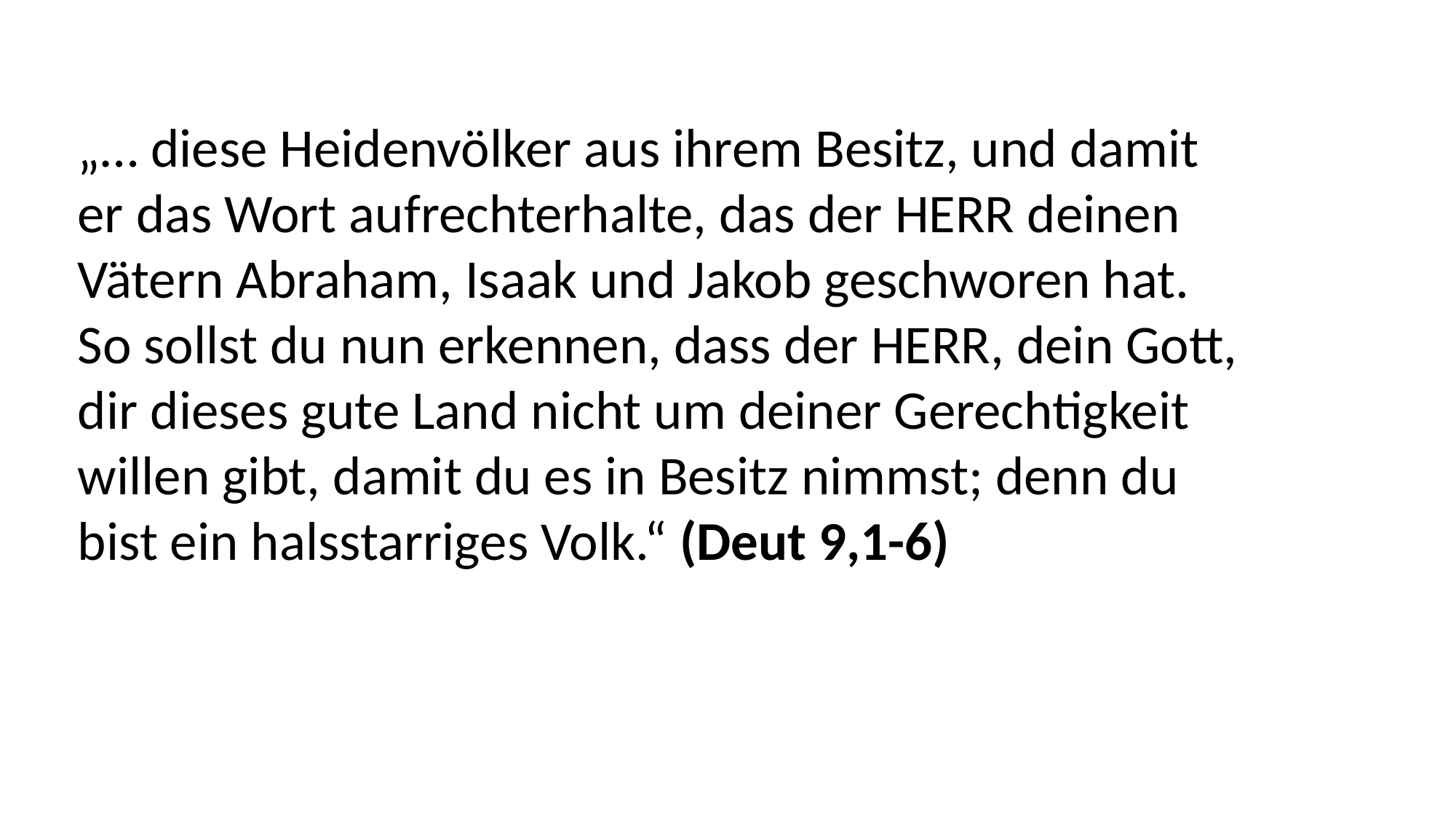

„… diese Heidenvölker aus ihrem Besitz, und damit
er das Wort aufrechterhalte, das der HERR deinen
Vätern Abraham, Isaak und Jakob geschworen hat.
So sollst du nun erkennen, dass der HERR, dein Gott,
dir dieses gute Land nicht um deiner Gerechtigkeit
willen gibt, damit du es in Besitz nimmst; denn du
bist ein halsstarriges Volk.“ (Deut 9,1-6)